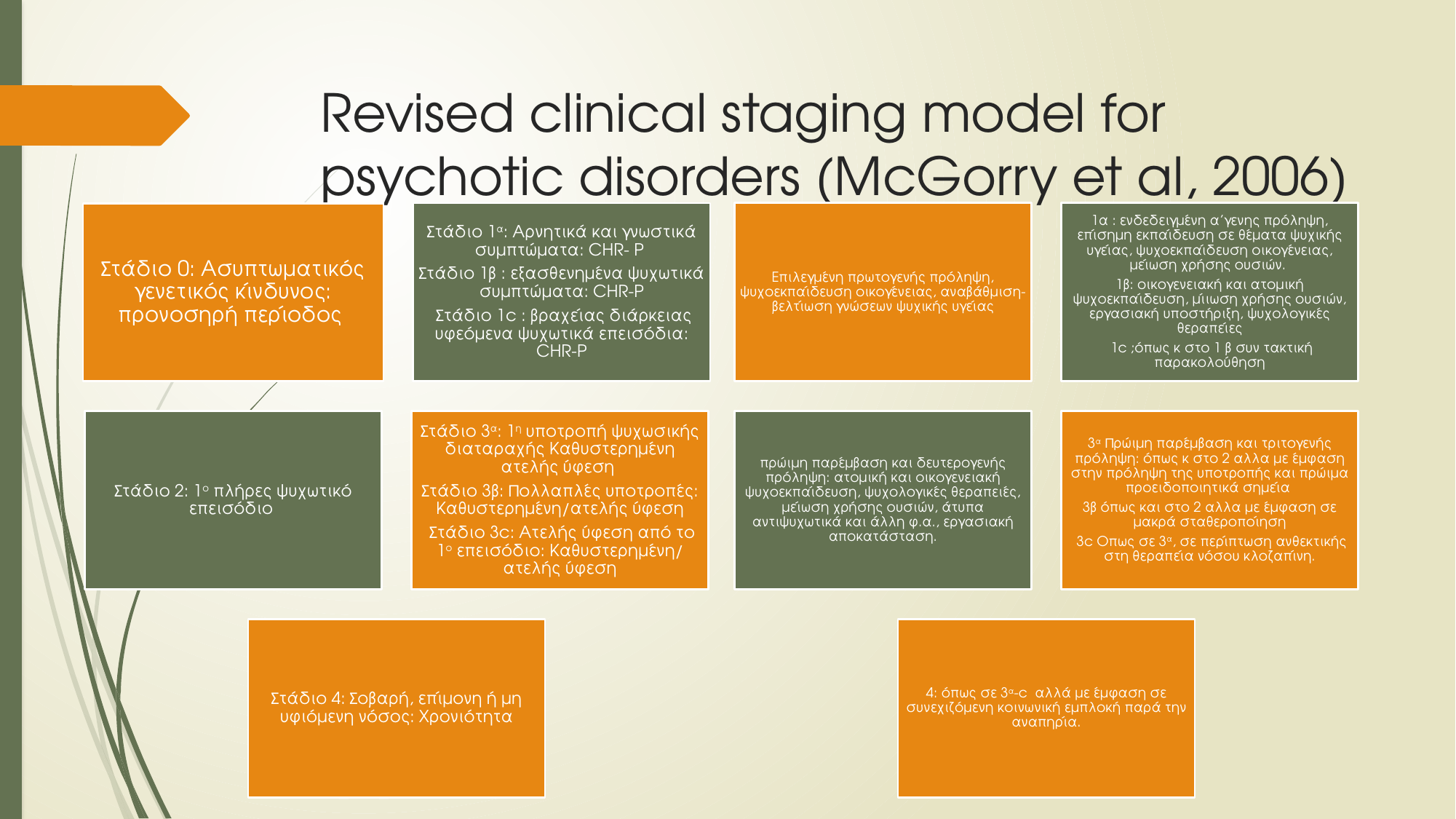

# Revised clinical staging model for psychotic disorders (McGorry et al, 2006)
Επιλεγμένη πρωτογενής πρόληψη, ψυχοεκπαίδευση οικογένειας, αναβάθμιση- βελτίωση γνώσεων ψυχικής υγείας
1α : ενδεδειγμένη α’γενης πρόληψη, επίσημη εκπαίδευση σε θέματα ψυχικής υγείας, ψυχοεκπαίδευση οικογένειας, μείωση χρήσης ουσιών.
1β: οικογενειακή και ατομική ψυχοεκπαίδευση, μίιωση χρήσης ουσιών, εργασιακή υποστήριξη, ψυχολογικές θεραπείες
 1c ;όπως κ στο 1 β συν τακτική παρακολούθηση
πρώιμη παρέμβαση και δευτερογενής πρόληψη: ατομική και οικογενειακή ψυχοεκπαίδευση, ψυχολογικές θεραπειές, μείωση χρήσης ουσιών, άτυπα αντιψυχωτικά και άλλη φ.α., εργασιακή αποκατάσταση.
3α Πρώιμη παρέμβαση και τριτογενής πρόληψη: όπως κ στο 2 αλλα με έμφαση στην πρόληψη της υποτροπής και πρώιμα προειδοποιητικά σημεία
3β όπως και στο 2 αλλα με έμφαση σε μακρά σταθεροποίηση
 3c Οπως σε 3α, σε περίπτωση ανθεκτικής στη θεραπεία νόσου κλοζαπίνη.
4: όπως σε 3α-c  αλλά με έμφαση σε συνεχιζόμενη κοινωνική εμπλοκή παρά την αναπηρία.
Στάδιο 0: Ασυπτωματικός γενετικός κίνδυνος: προνοσηρή περίοδος
Στάδιο 1α: Αρνητικά και γνωστικά συμπτώματα: CHR- P
Στάδιο 1β : εξασθενημένα ψυχωτικά συμπτώματα: CHR-P
 Στάδιο 1c : βραχείας διάρκειας υφεόμενα ψυχωτικά επεισόδια: CHR-P
Στάδιο 2: 1ο πλήρες ψυχωτικό επεισόδιο
Στάδιο 3α: 1η υποτροπή ψυχωσικής διαταραχής Καθυστερημένη ατελής ύφεση
Στάδιο 3β: Πολλαπλές υποτροπές: Καθυστερημένη/ατελής ύφεση
 Στάδιο 3c: Ατελής ύφεση από το 1ο επεισόδιο: Καθυστερημένη/ ατελής ύφεση
Στάδιο 4: Σοβαρή, επίμονη ή μη υφιόμενη νόσος: Χρονιότητα